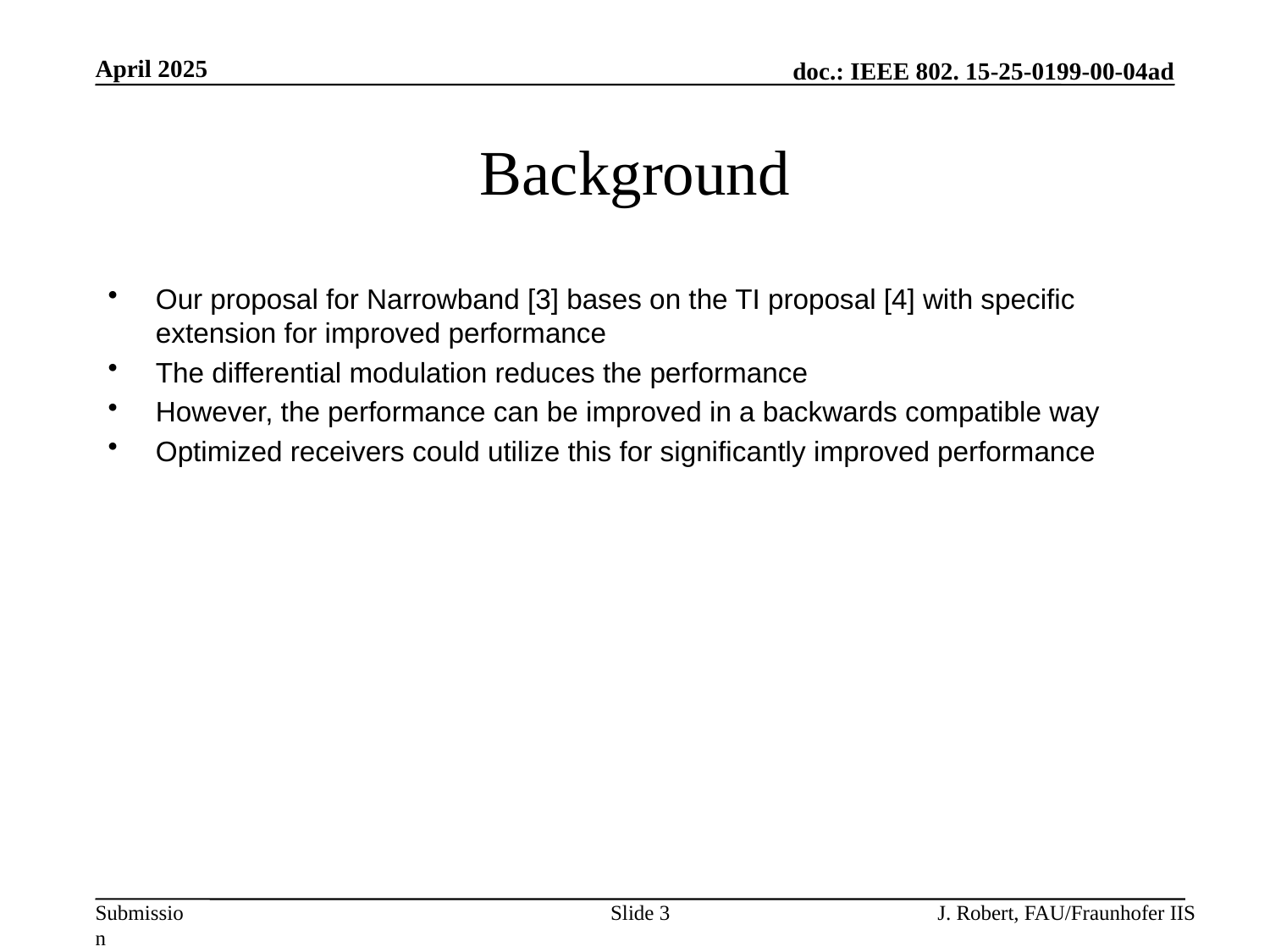

April 2025
# Background
Our proposal for Narrowband [3] bases on the TI proposal [4] with specific extension for improved performance
The differential modulation reduces the performance
However, the performance can be improved in a backwards compatible way
Optimized receivers could utilize this for significantly improved performance

Slide 3
J. Robert, FAU/Fraunhofer IIS